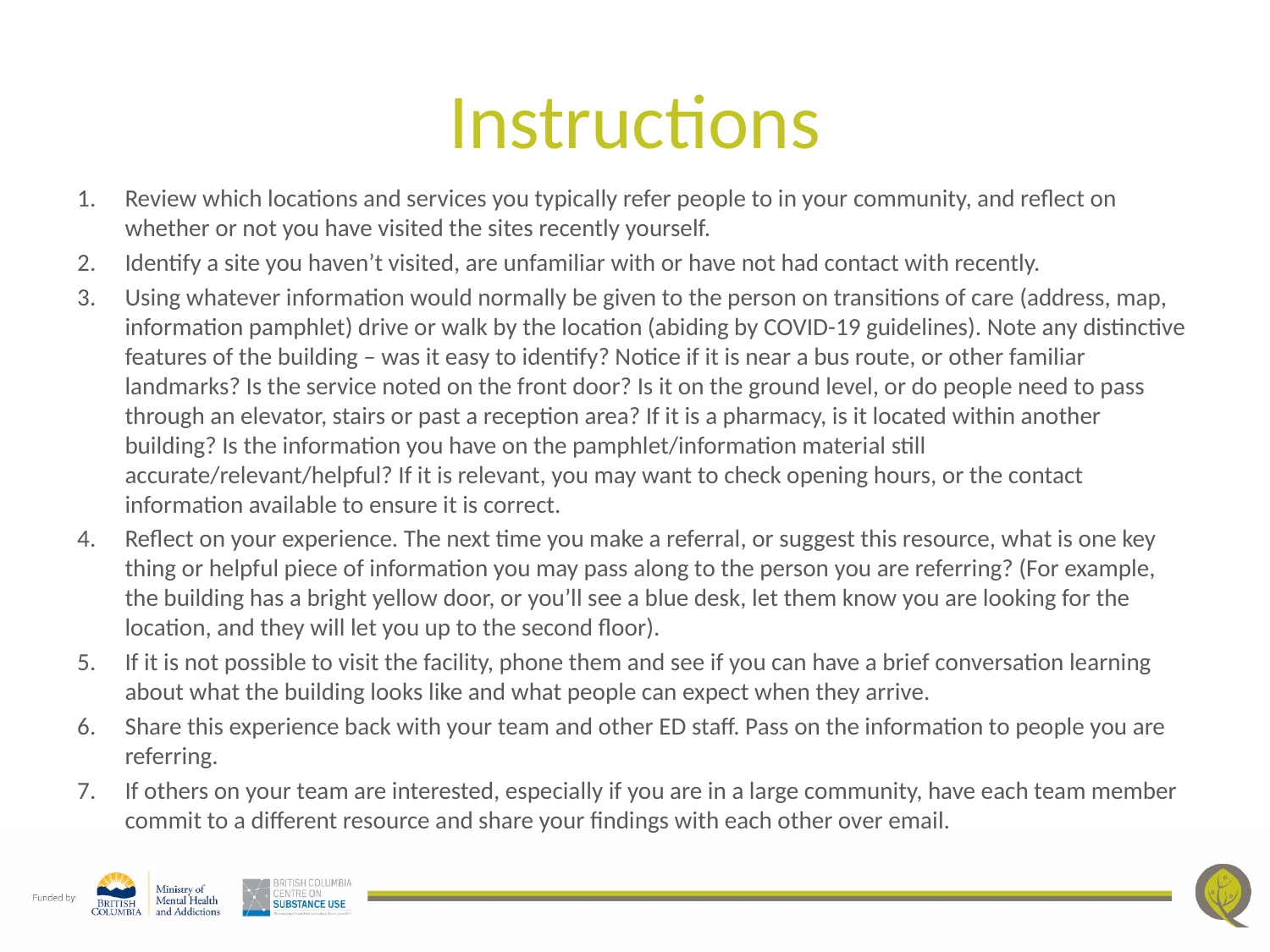

# Instructions
Review which locations and services you typically refer people to in your community, and reflect on whether or not you have visited the sites recently yourself.
Identify a site you haven’t visited, are unfamiliar with or have not had contact with recently.
Using whatever information would normally be given to the person on transitions of care (address, map, information pamphlet) drive or walk by the location (abiding by COVID-19 guidelines). Note any distinctive features of the building – was it easy to identify? Notice if it is near a bus route, or other familiar landmarks? Is the service noted on the front door? Is it on the ground level, or do people need to pass through an elevator, stairs or past a reception area? If it is a pharmacy, is it located within another building? Is the information you have on the pamphlet/information material still accurate/relevant/helpful? If it is relevant, you may want to check opening hours, or the contact information available to ensure it is correct.
Reflect on your experience. The next time you make a referral, or suggest this resource, what is one key thing or helpful piece of information you may pass along to the person you are referring? (For example, the building has a bright yellow door, or you’ll see a blue desk, let them know you are looking for the location, and they will let you up to the second floor).
If it is not possible to visit the facility, phone them and see if you can have a brief conversation learning about what the building looks like and what people can expect when they arrive.
Share this experience back with your team and other ED staff. Pass on the information to people you are referring.
If others on your team are interested, especially if you are in a large community, have each team member commit to a different resource and share your findings with each other over email.